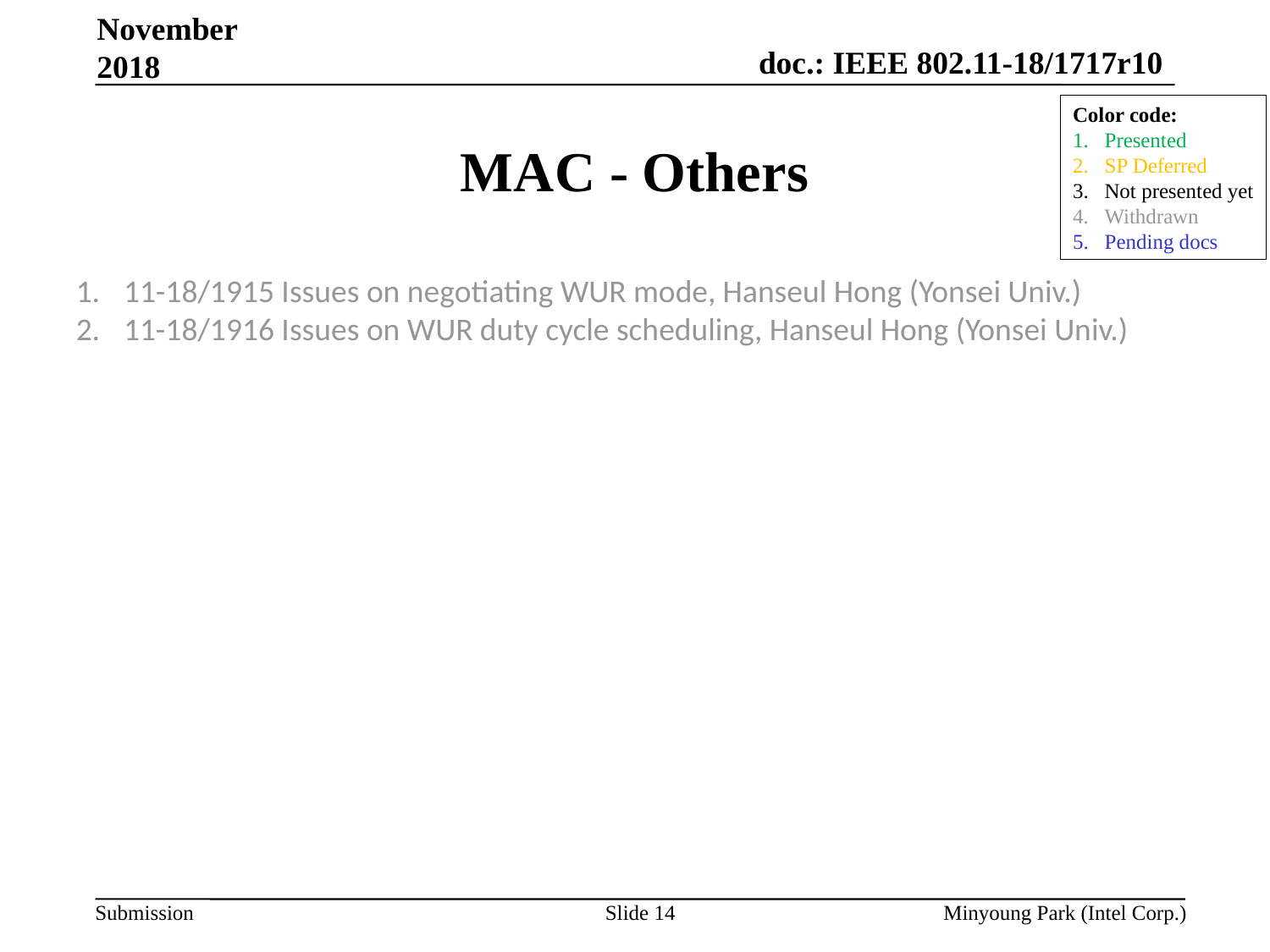

November 2018
# MAC - Others
Color code:
Presented
SP Deferred
Not presented yet
Withdrawn
Pending docs
11-18/1915 Issues on negotiating WUR mode, Hanseul Hong (Yonsei Univ.)
11-18/1916 Issues on WUR duty cycle scheduling, Hanseul Hong (Yonsei Univ.)
Slide 14
Minyoung Park (Intel Corp.)